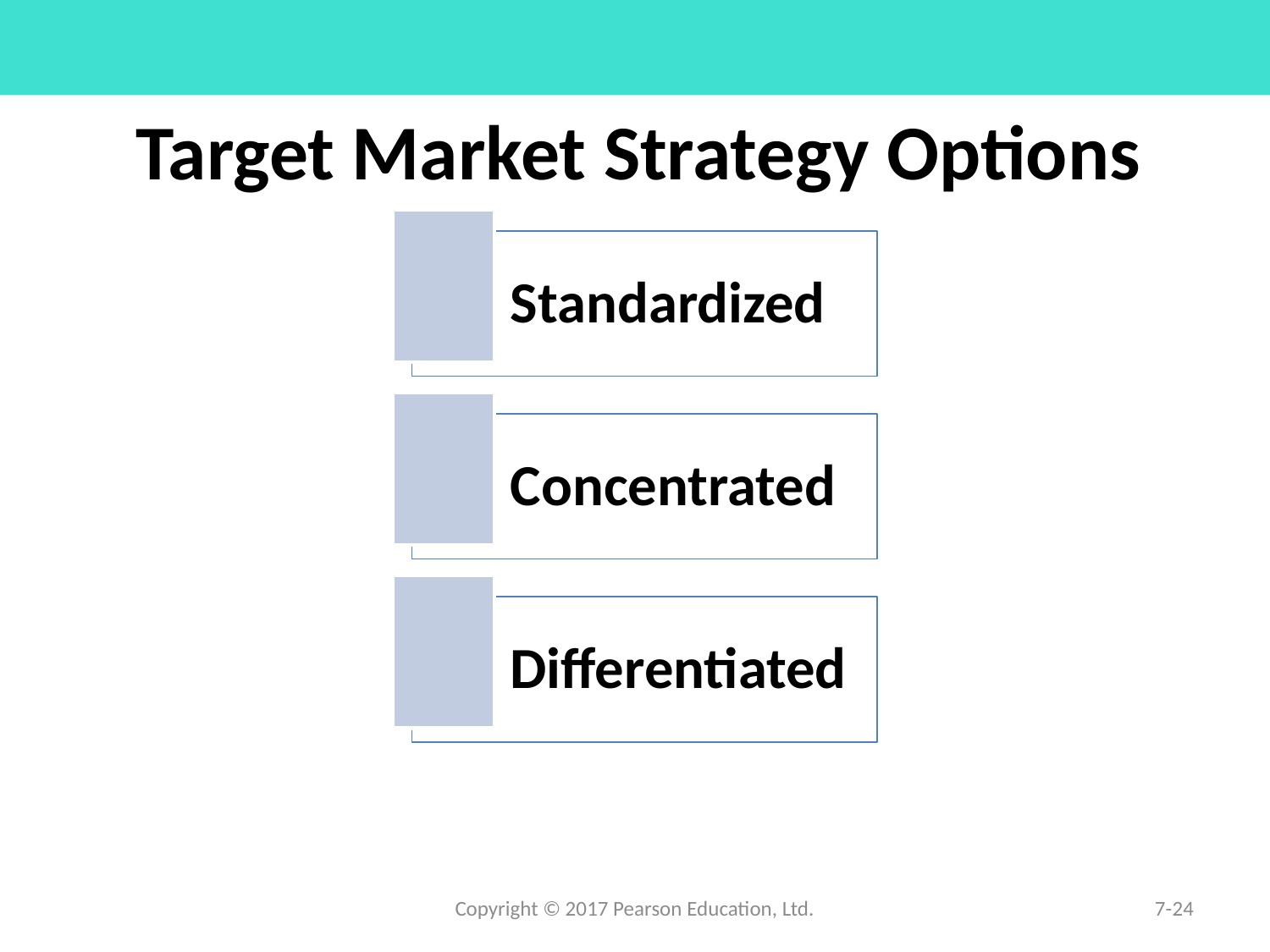

Target Market Strategy Options
Standardized
Concentrated
Differentiated
Copyright © 2017 Pearson Education, Ltd.
7-24